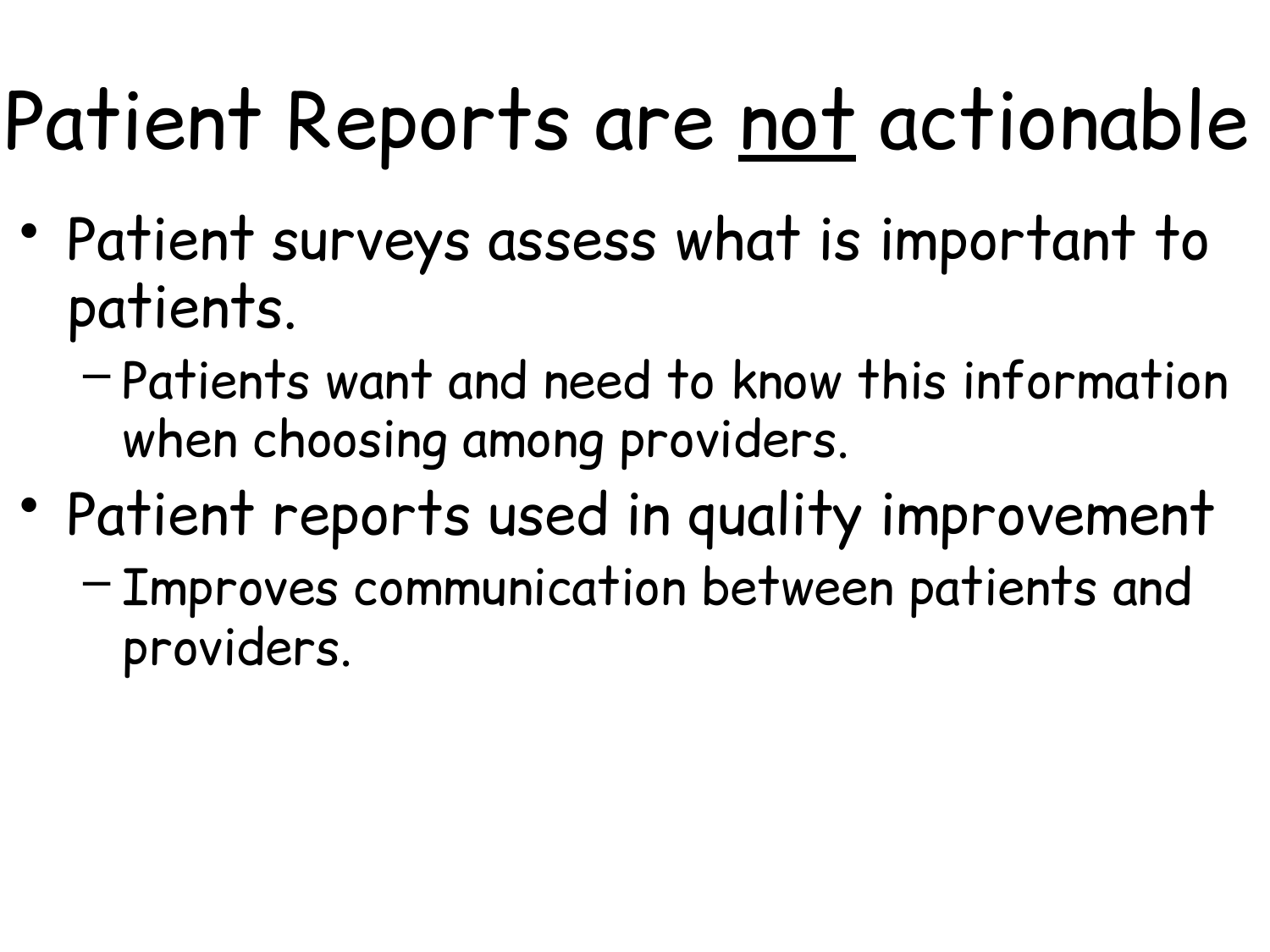

# Patient Reports are not actionable
Patient surveys assess what is important to patients.
Patients want and need to know this information when choosing among providers.
Patient reports used in quality improvement
Improves communication between patients and providers.

20